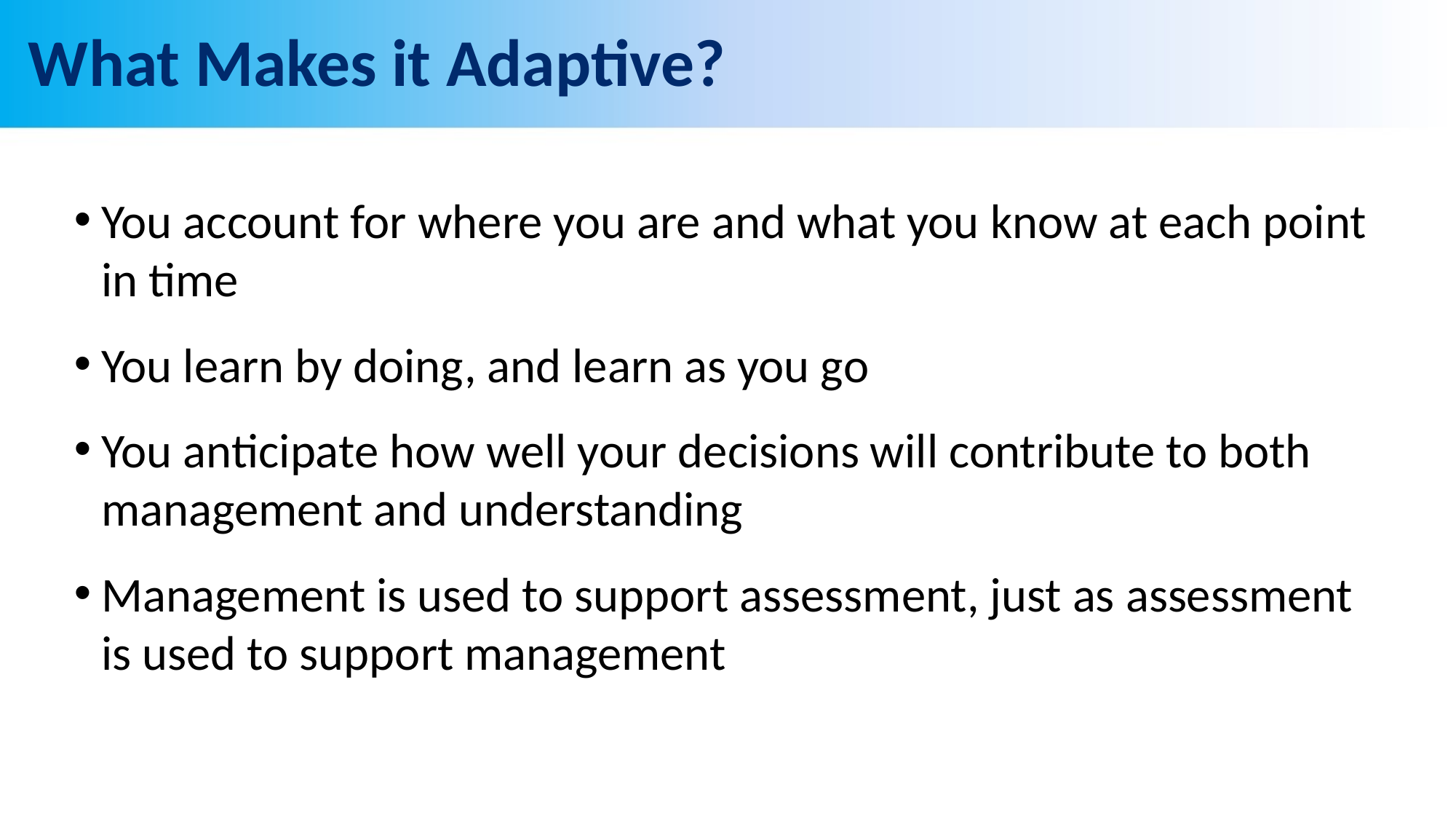

# What Makes it Adaptive?
You account for where you are and what you know at each point in time
You learn by doing, and learn as you go
You anticipate how well your decisions will contribute to both management and understanding
Management is used to support assessment, just as assessment is used to support management